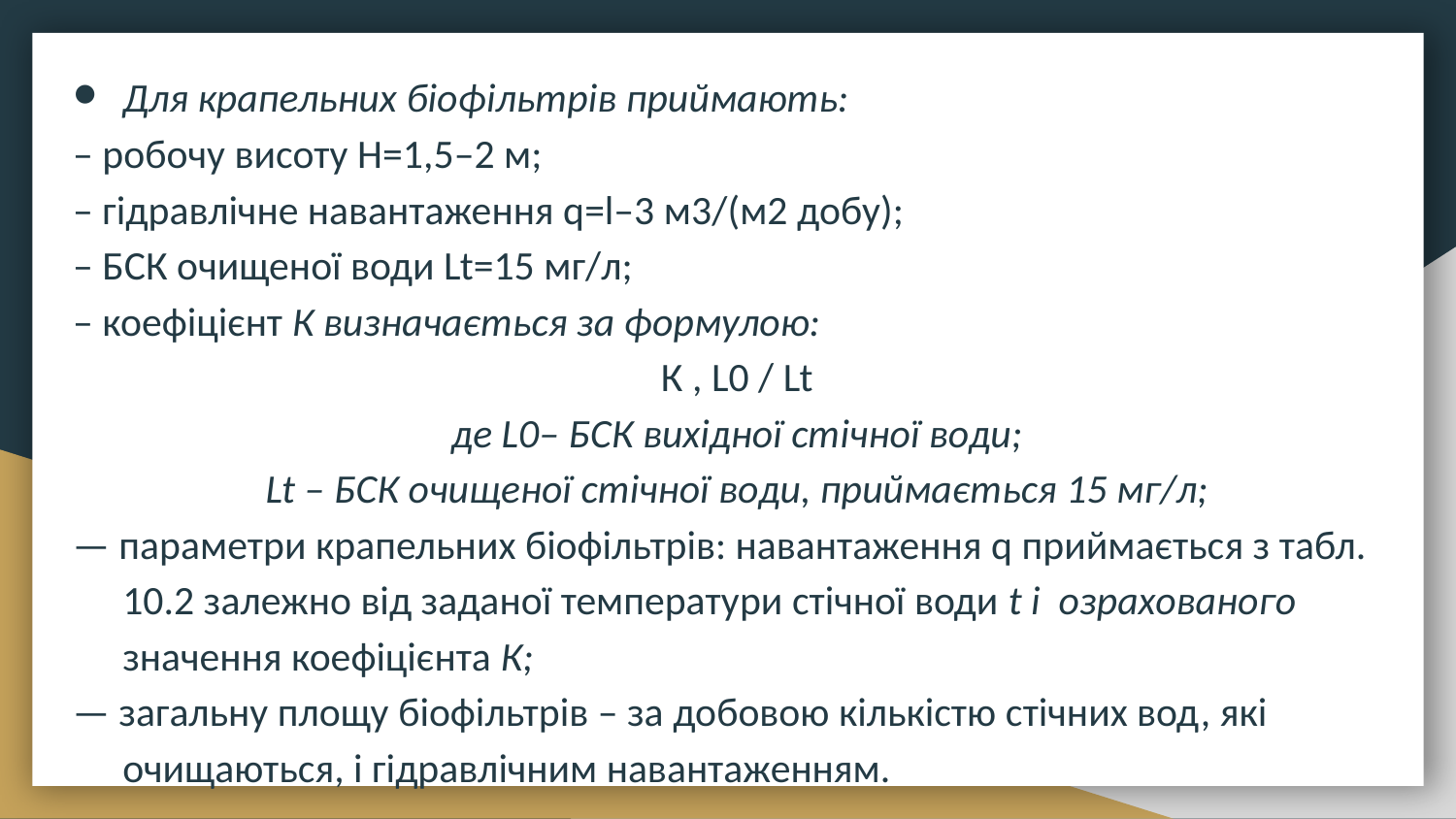

Для крапельних біофільтрів приймають:
– робочу висоту Н=1,5–2 м;
– гідравлічне навантаження q=l–3 м3/(м2 добу);
– БСК очищеної води Lt=15 мг/л;
– коефіцієнт К визначається за формулою:
К , L0 / Lt
де L0– БСК вихідної стічної води;
Lt – БСК очищеної стічної води, приймається 15 мг/л;
— параметри крапельних біофільтрів: навантаження q приймається з табл. 10.2 залежно від заданої температури стічної води t і  озрахованого значення коефіцієнта К;
— загальну площу біофільтрів – за добовою кількістю стічних вод, які очищаються, і гідравлічним навантаженням.